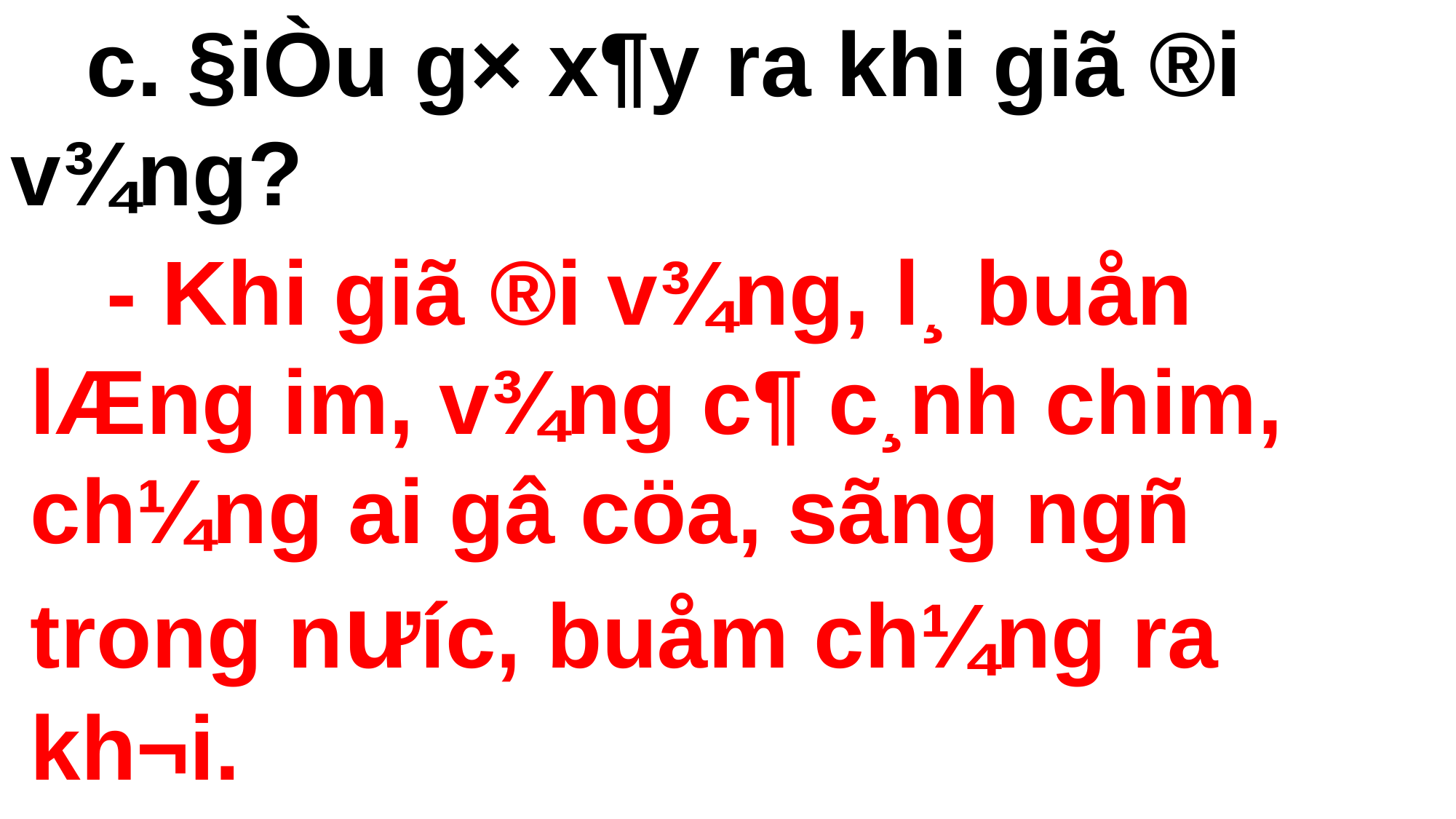

c. §iÒu g× x¶y ra khi giã ®i v¾ng?
   - Khi giã ®i v¾ng, l¸ buån lÆng im, v¾ng c¶ c¸nh chim, ch¼ng ai gâ cöa, sãng ngñ trong n­ưíc, buåm ch¼ng ra kh¬i.